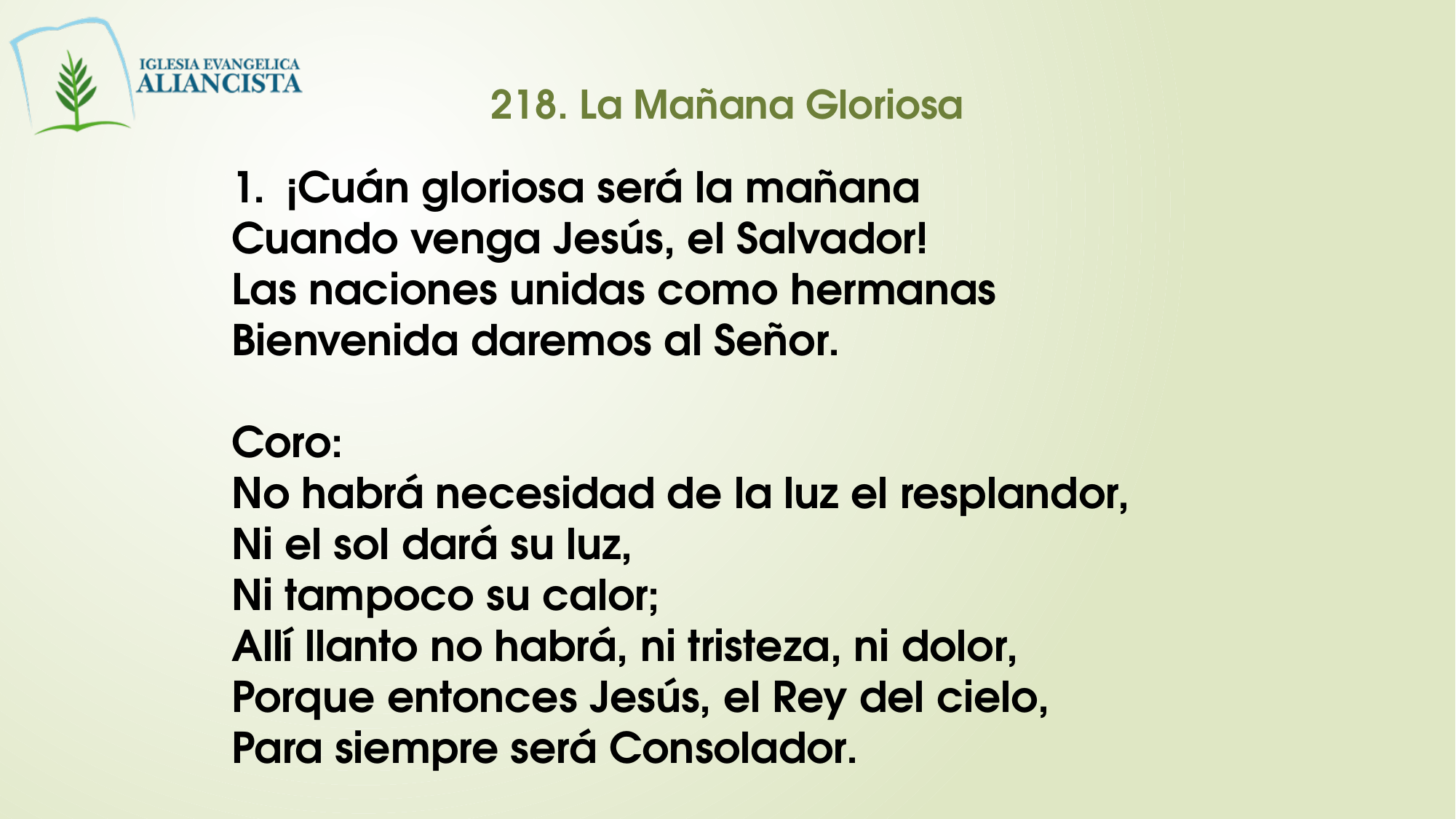

218. La Mañana Gloriosa
¡Cuán gloriosa será la mañana
Cuando venga Jesús, el Salvador!
Las naciones unidas como hermanas
Bienvenida daremos al Señor.

Coro:
No habrá necesidad de la luz el resplandor,
Ni el sol dará su luz,
Ni tampoco su calor;
Allí llanto no habrá, ni tristeza, ni dolor,
Porque entonces Jesús, el Rey del cielo,
Para siempre será Consolador.